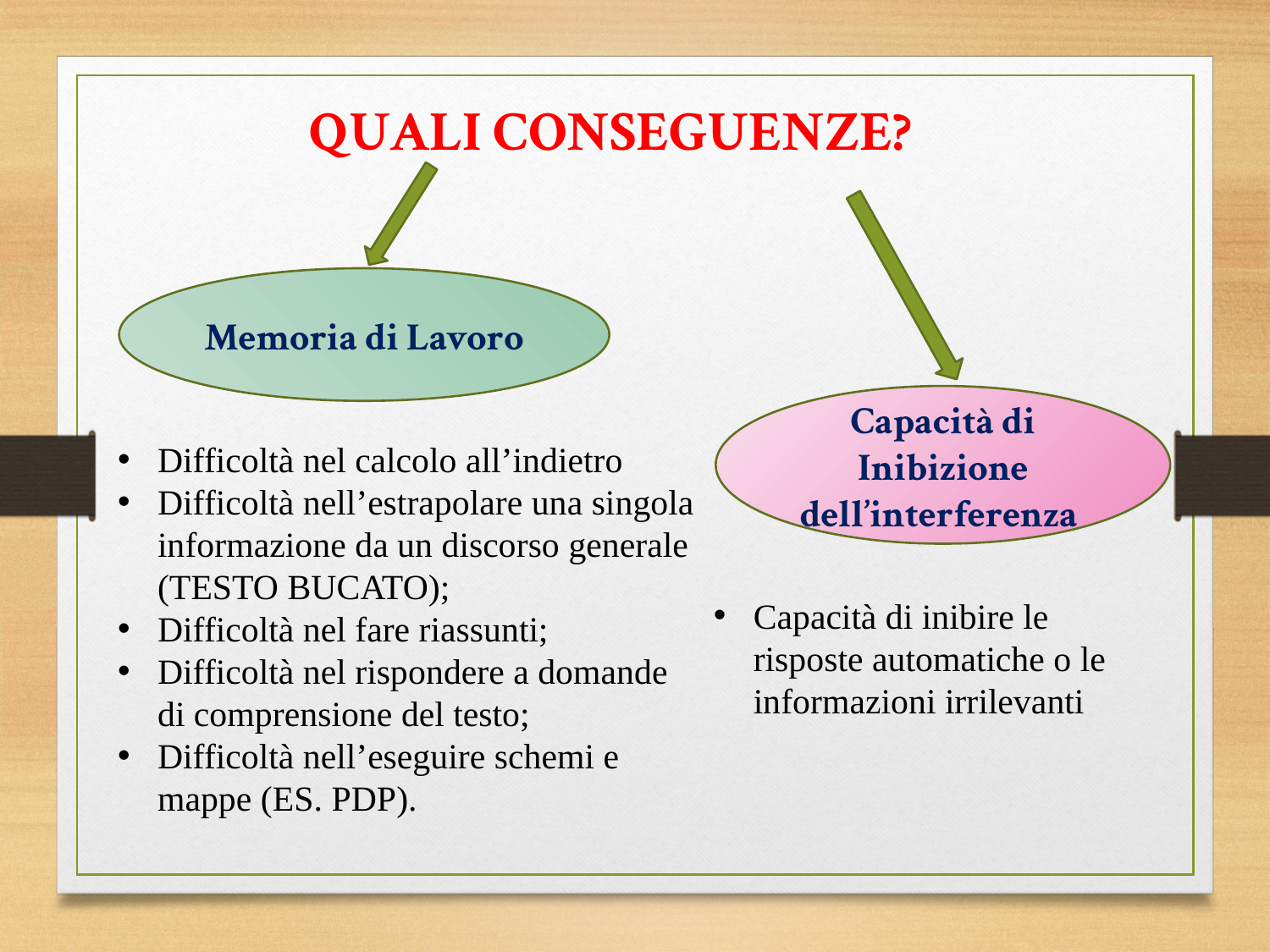

QUALI CONSEGUENZE?

Memoria di Lavoro
Capacità di Inibizione dell’interferenza
Difficoltà nel calcolo all’indietro
Difficoltà nell’estrapolare una singola informazione da un discorso generale (TESTO BUCATO);
Difficoltà nel fare riassunti;
Difficoltà nel rispondere a domande di comprensione del testo;
Difficoltà nell’eseguire schemi e mappe (ES. PDP).

Capacità di inibire le risposte automatiche o le informazioni irrilevanti